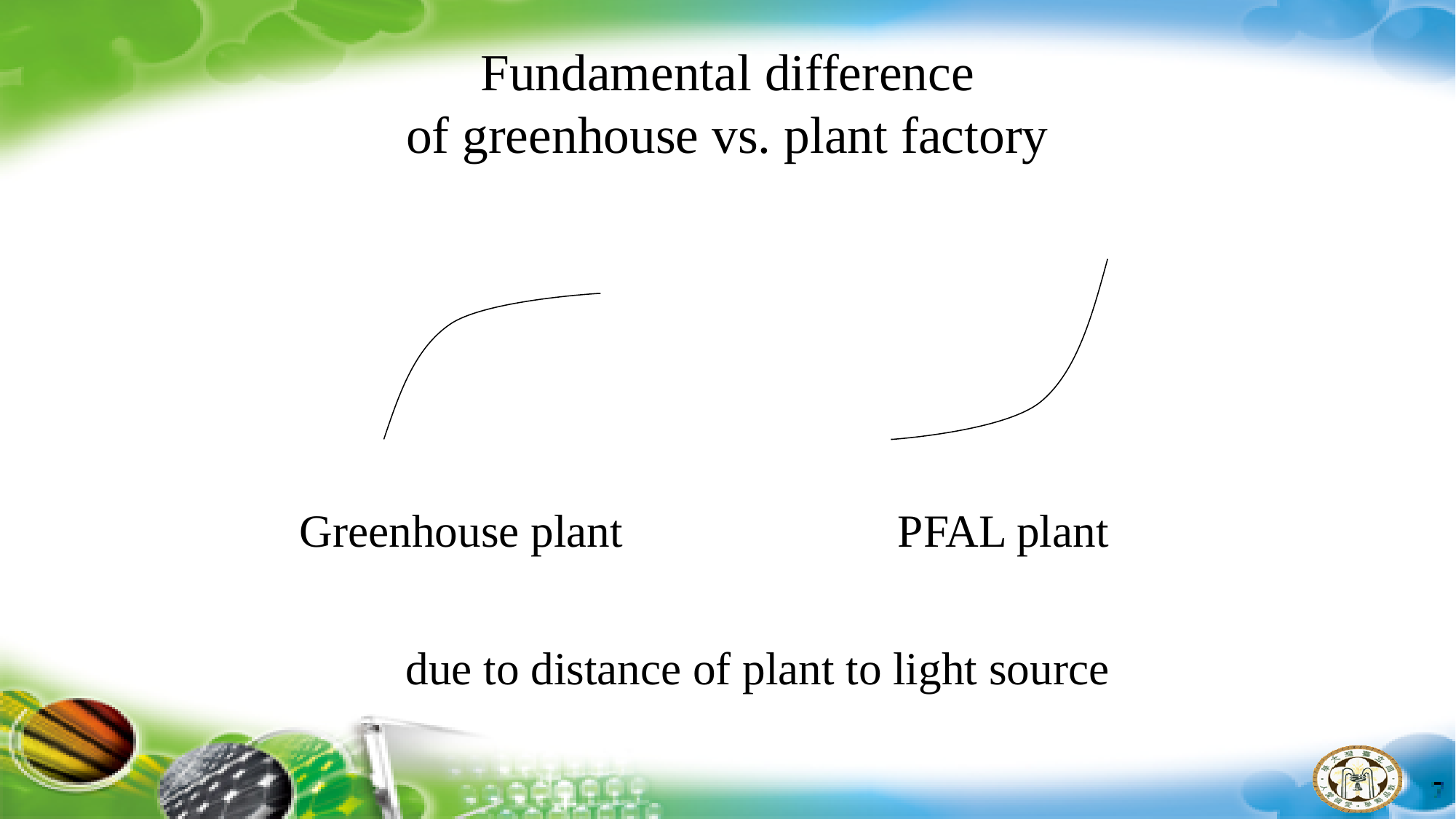

# Fundamental difference of greenhouse vs. plant factory

Greenhouse plant                        PFAL plant
due to distance of plant to light source